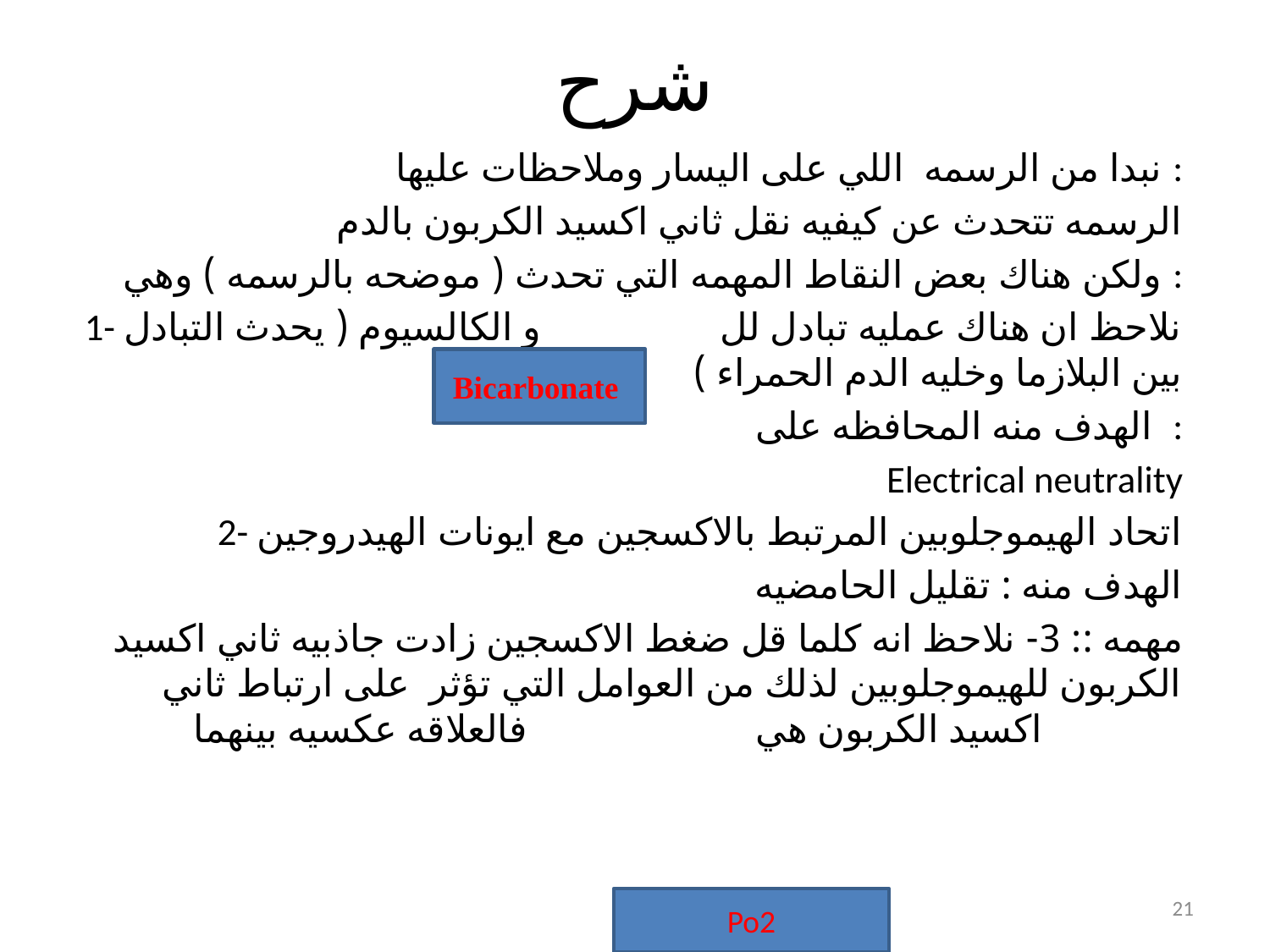

# شرح
نبدا من الرسمه  اللي على اليسار وملاحظات عليها :
الرسمه تتحدث عن كيفيه نقل ثاني اكسيد الكربون بالدم
 ولكن هناك بعض النقاط المهمه التي تحدث ( موضحه بالرسمه ) وهي :
1- نلاحظ ان هناك عمليه تبادل لل                  و الكالسيوم ( يحدث التبادل بين البلازما وخليه الدم الحمراء )
الهدف منه المحافظه على  :
Electrical neutrality
  2- اتحاد الهيموجلوبين المرتبط بالاكسجين مع ايونات الهيدروجين
الهدف منه : تقليل الحامضيه
مهمه :: 3- نلاحظ انه كلما قل ضغط الاكسجين زادت جاذبيه ثاني اكسيد الكربون للهيموجلوبين لذلك من العوامل التي تؤثر  على ارتباط ثاني اكسيد الكربون هي                       فالعلاقه عكسيه بينهما
Bicarbonate
21
Po2